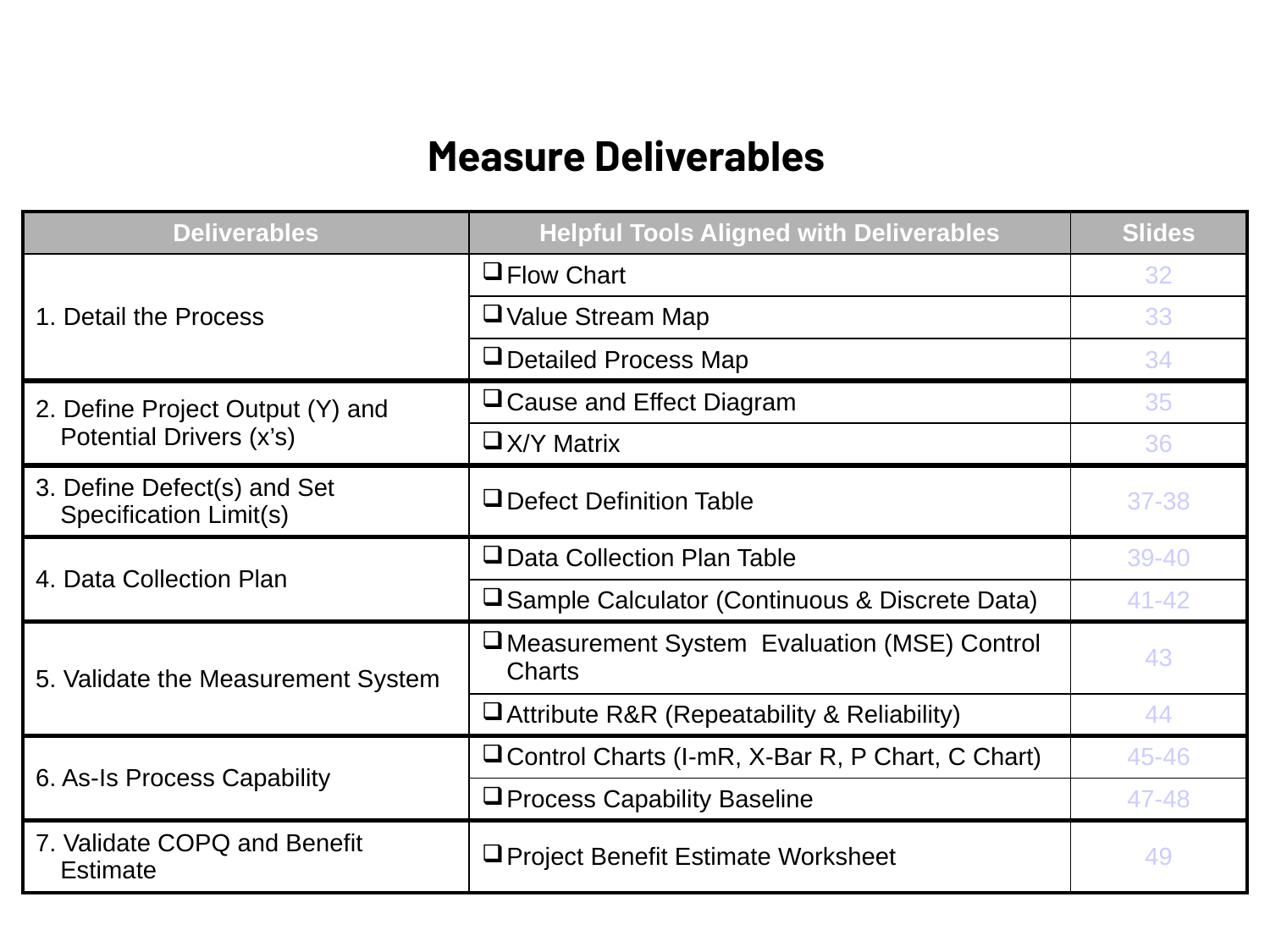

# Measure Deliverables
| Deliverables | Helpful Tools Aligned with Deliverables | Slides |
| --- | --- | --- |
| 1. Detail the Process | Flow Chart | 32 |
|  | Value Stream Map | 33 |
|  | Detailed Process Map | 34 |
| 2. Define Project Output (Y) and Potential Drivers (x’s) | Cause and Effect Diagram | 35 |
|  | X/Y Matrix | 36 |
| 3. Define Defect(s) and Set Specification Limit(s) | Defect Definition Table | 37-38 |
| 4. Data Collection Plan | Data Collection Plan Table | 39-40 |
|  | Sample Calculator (Continuous & Discrete Data) | 41-42 |
| 5. Validate the Measurement System | Measurement System Evaluation (MSE) Control Charts | 43 |
|  | Attribute R&R (Repeatability & Reliability) | 44 |
| 6. As-Is Process Capability | Control Charts (I-mR, X-Bar R, P Chart, C Chart) | 45-46 |
|  | Process Capability Baseline | 47-48 |
| 7. Validate COPQ and Benefit Estimate | Project Benefit Estimate Worksheet | 49 |